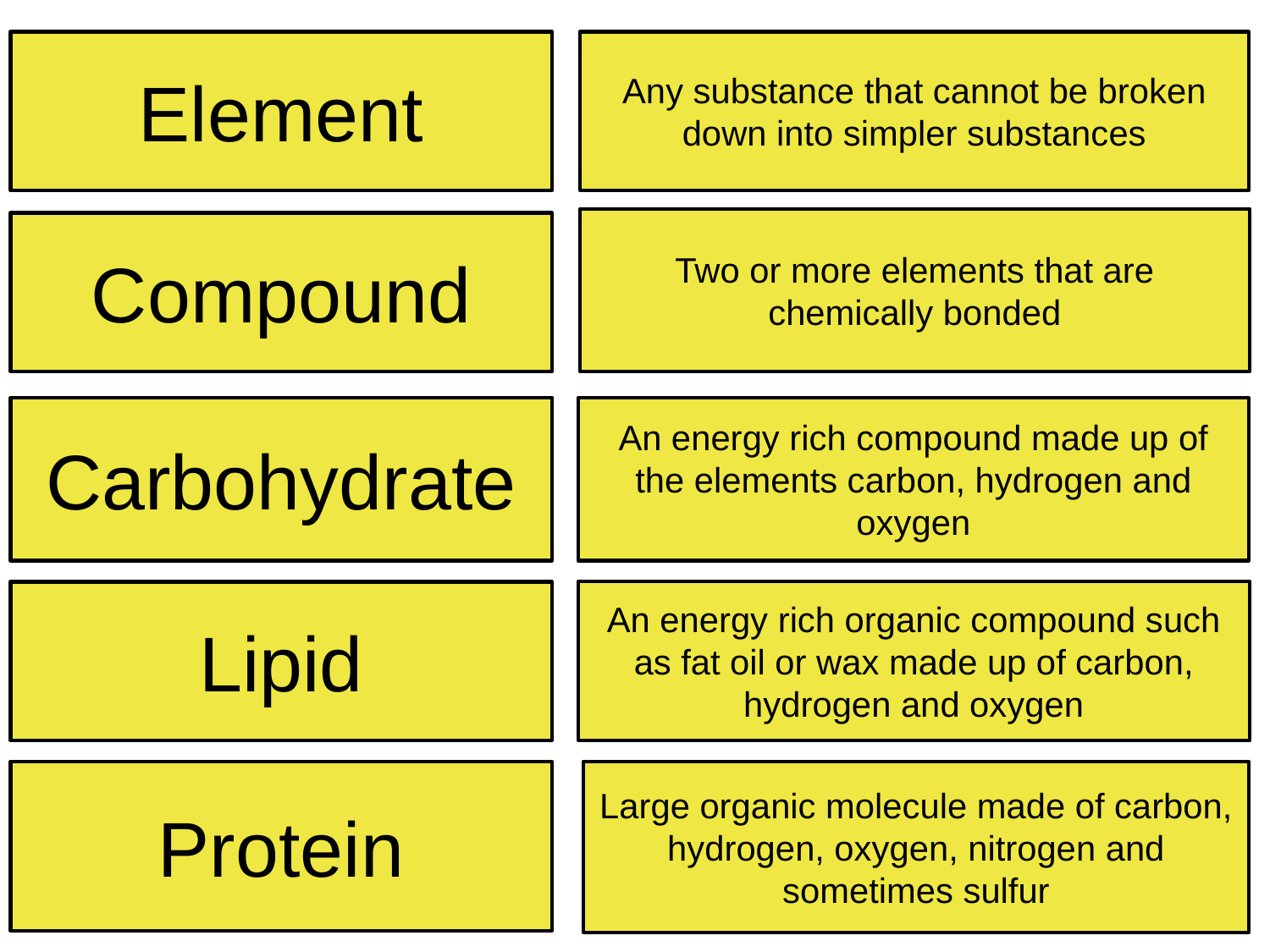

Element
Any substance that cannot be broken down into simpler substances
Two or more elements that are chemically bonded
Compound
Carbohydrate
An energy rich compound made up of the elements carbon, hydrogen and oxygen
An energy rich organic compound such as fat oil or wax made up of carbon, hydrogen and oxygen
Lipid
Protein
Large organic molecule made of carbon, hydrogen, oxygen, nitrogen and sometimes sulfur